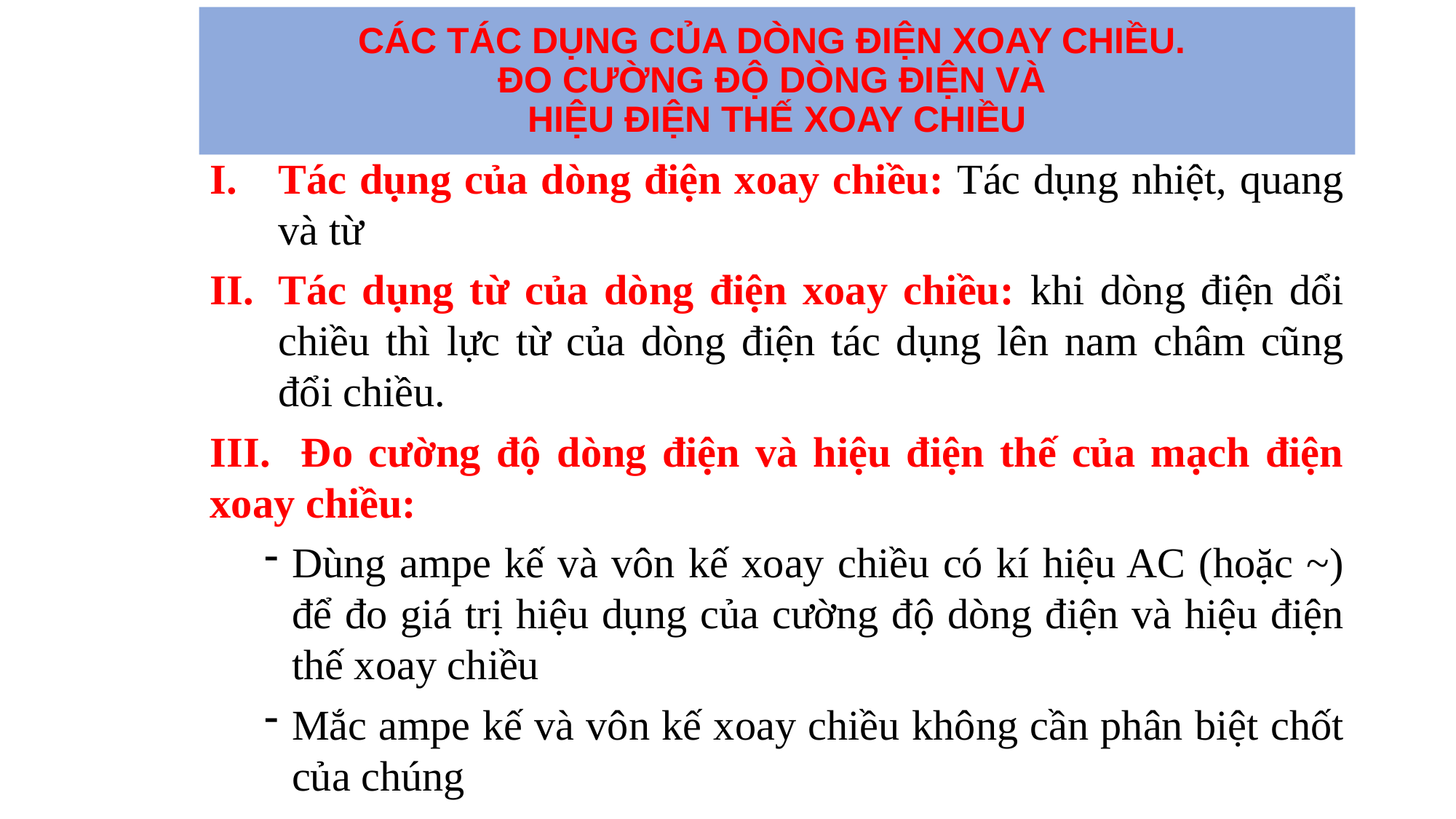

# CÁC TÁC DỤNG CỦA DÒNG ĐIỆN XOAY CHIỀU. ĐO CƯỜNG ĐỘ DÒNG ĐIỆN VÀ HIỆU ĐIỆN THẾ XOAY CHIỀU
Tác dụng của dòng điện xoay chiều: Tác dụng nhiệt, quang và từ
Tác dụng từ của dòng điện xoay chiều: khi dòng điện dổi chiều thì lực từ của dòng điện tác dụng lên nam châm cũng đổi chiều.
III.  Đo cường độ dòng điện và hiệu điện thế của mạch điện xoay chiều:
Dùng ampe kế và vôn kế xoay chiều có kí hiệu AC (hoặc ~) để đo giá trị hiệu dụng của cường độ dòng điện và hiệu điện thế xoay chiều
Mắc ampe kế và vôn kế xoay chiều không cần phân biệt chốt của chúng